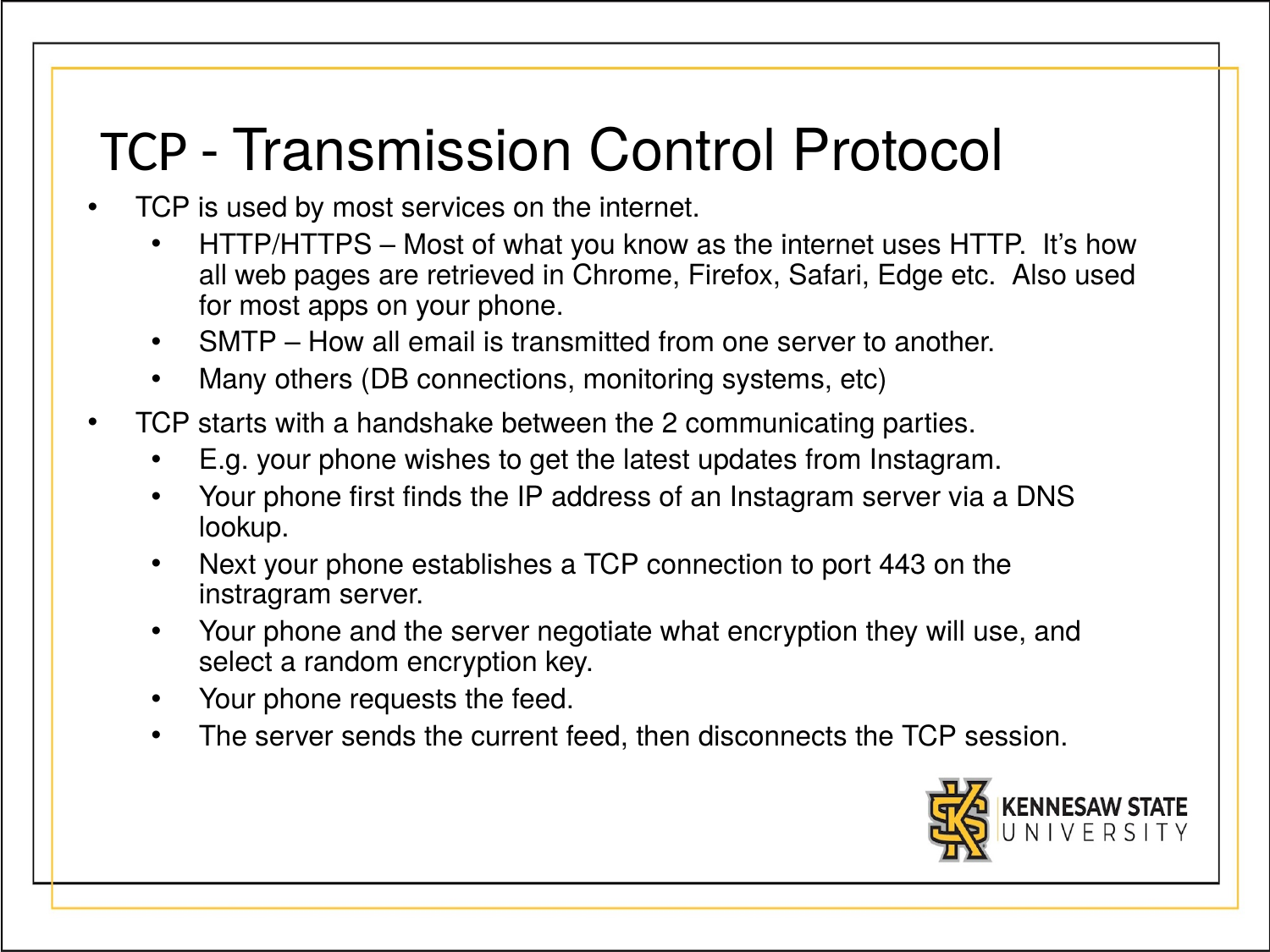

# TCP - Transmission Control Protocol
TCP is used by most services on the internet.
HTTP/HTTPS – Most of what you know as the internet uses HTTP.  It’s how all web pages are retrieved in Chrome, Firefox, Safari, Edge etc.  Also used for most apps on your phone.
SMTP – How all email is transmitted from one server to another.
Many others (DB connections, monitoring systems, etc)
TCP starts with a handshake between the 2 communicating parties.
E.g. your phone wishes to get the latest updates from Instagram.
Your phone first finds the IP address of an Instagram server via a DNS lookup.
Next your phone establishes a TCP connection to port 443 on the instragram server.
Your phone and the server negotiate what encryption they will use, and select a random encryption key.
Your phone requests the feed.
The server sends the current feed, then disconnects the TCP session.